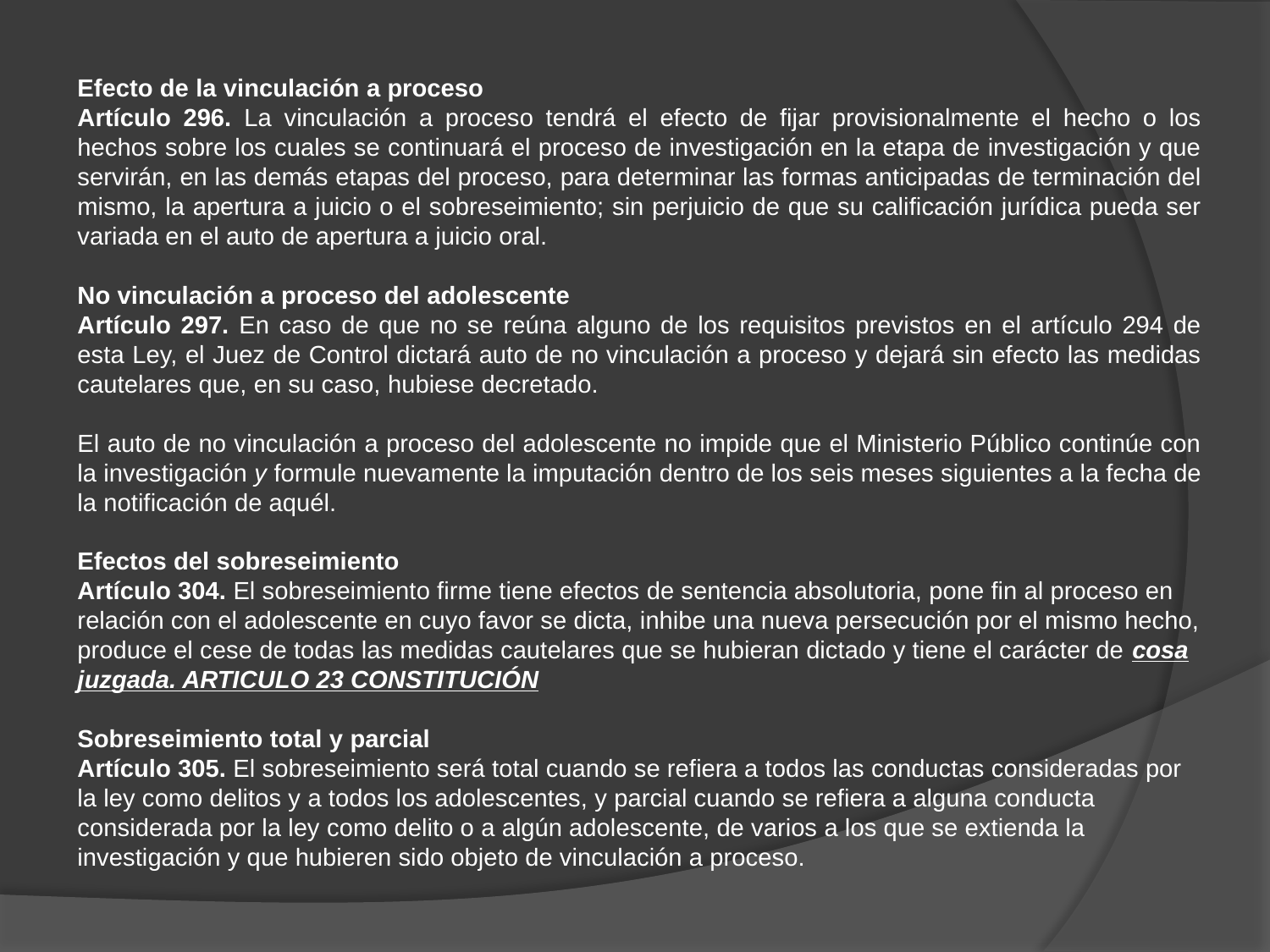

Efecto de la vinculación a proceso
Artículo 296. La vinculación a proceso tendrá el efecto de fijar provisionalmente el hecho o los hechos sobre los cuales se continuará el proceso de investigación en la etapa de investigación y que servirán, en las demás etapas del proceso, para determinar las formas anticipadas de terminación del mismo, la apertura a juicio o el sobreseimiento; sin perjuicio de que su calificación jurídica pueda ser variada en el auto de apertura a juicio oral.

No vinculación a proceso del adolescente
Artículo 297. En caso de que no se reúna alguno de los requisitos previstos en el artículo 294 de esta Ley, el Juez de Control dictará auto de no vinculación a proceso y dejará sin efecto las medidas cautelares que, en su caso, hubiese decretado.

El auto de no vinculación a proceso del adolescente no impide que el Ministerio Público continúe con la investigación y formule nuevamente la imputación dentro de los seis meses siguientes a la fecha de la notificación de aquél.

Efectos del sobreseimiento
Artículo 304. El sobreseimiento firme tiene efectos de sentencia absolutoria, pone fin al proceso en relación con el adolescente en cuyo favor se dicta, inhibe una nueva persecución por el mismo hecho, produce el cese de todas las medidas cautelares que se hubieran dictado y tiene el carácter de cosa juzgada. ARTICULO 23 CONSTITUCIÓN

Sobreseimiento total y parcial
Artículo 305. El sobreseimiento será total cuando se refiera a todos las conductas consideradas por la ley como delitos y a todos los adolescentes, y parcial cuando se refiera a alguna conducta considerada por la ley como delito o a algún adolescente, de varios a los que se extienda la investigación y que hubieren sido objeto de vinculación a proceso.